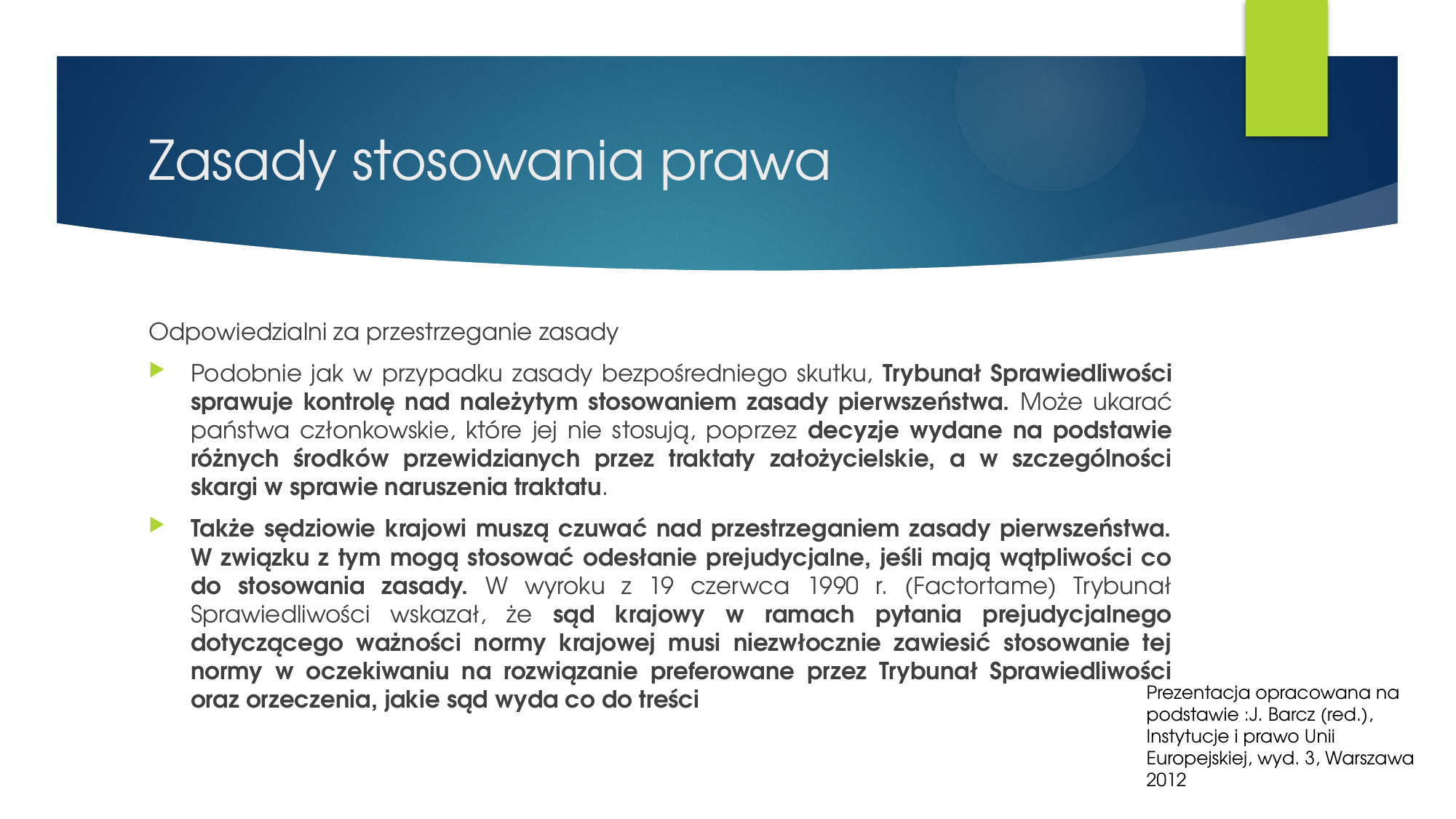

# Zasady stosowania prawa
Odpowiedzialni za przestrzeganie zasady
Podobnie jak w przypadku zasady bezpośredniego skutku, Trybunał Sprawiedliwości sprawuje kontrolę nad należytym stosowaniem zasady pierwszeństwa. Może ukarać państwa członkowskie, które jej nie stosują, poprzez decyzje wydane na podstawie różnych środków przewidzianych przez traktaty założycielskie, a w szczególności skargi w sprawie naruszenia traktatu.
Także sędziowie krajowi muszą czuwać nad przestrzeganiem zasady pierwszeństwa. W związku z tym mogą stosować odesłanie prejudycjalne, jeśli mają wątpliwości co do stosowania zasady. W wyroku z 19 czerwca 1990 r. (Factortame) Trybunał Sprawiedliwości wskazał, że sąd krajowy w ramach pytania prejudycjalnego dotyczącego ważności normy krajowej musi niezwłocznie zawiesić stosowanie tej normy w oczekiwaniu na rozwiązanie preferowane przez Trybunał Sprawiedliwości oraz orzeczenia, jakie sąd wyda co do treści
Prezentacja opracowana na podstawie :J. Barcz (red.), Instytucje i prawo Unii Europejskiej, wyd. 3, Warszawa 2012